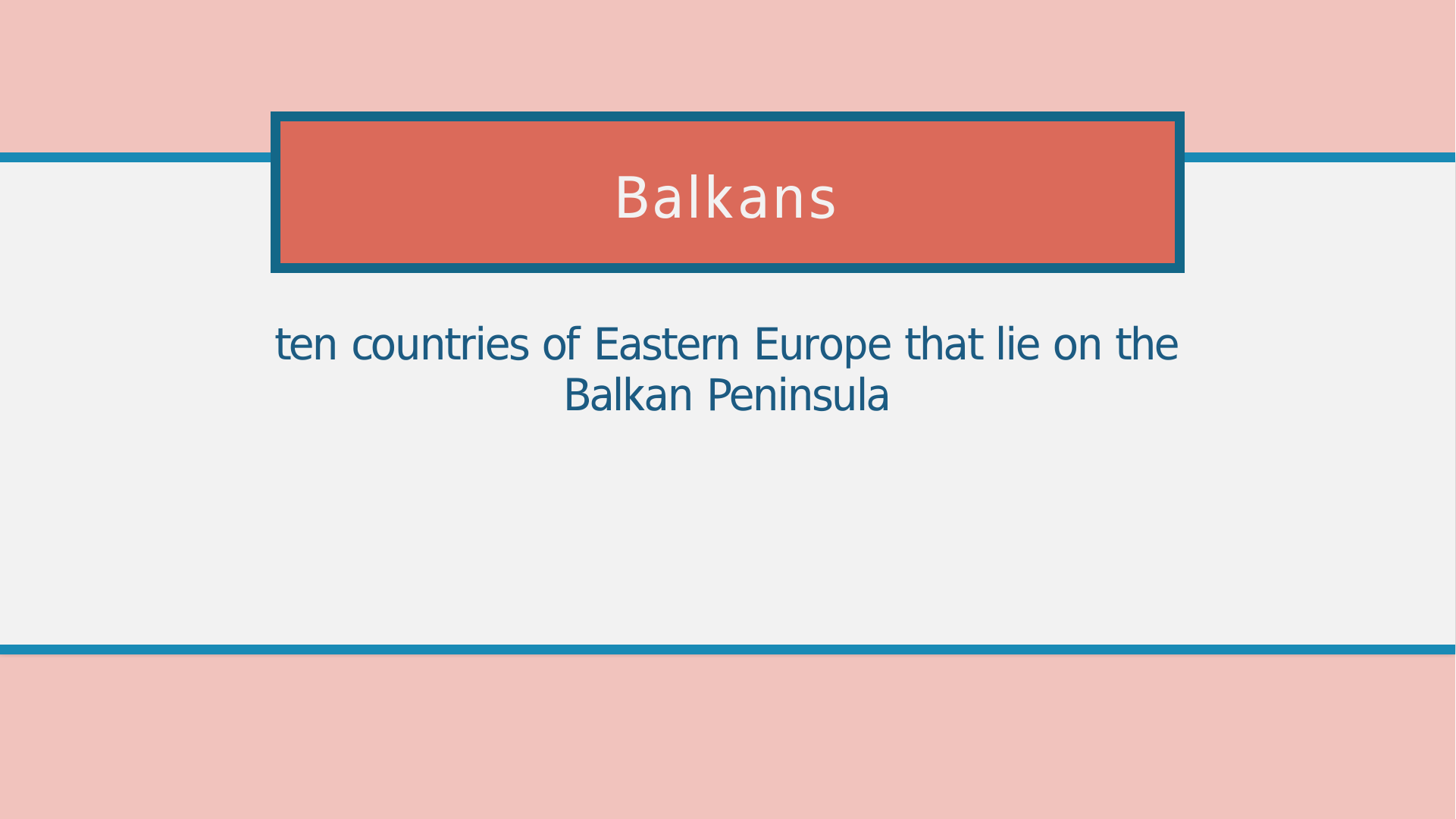

# Balkans
ten countries of Eastern Europe that lie on the Balkan Peninsula